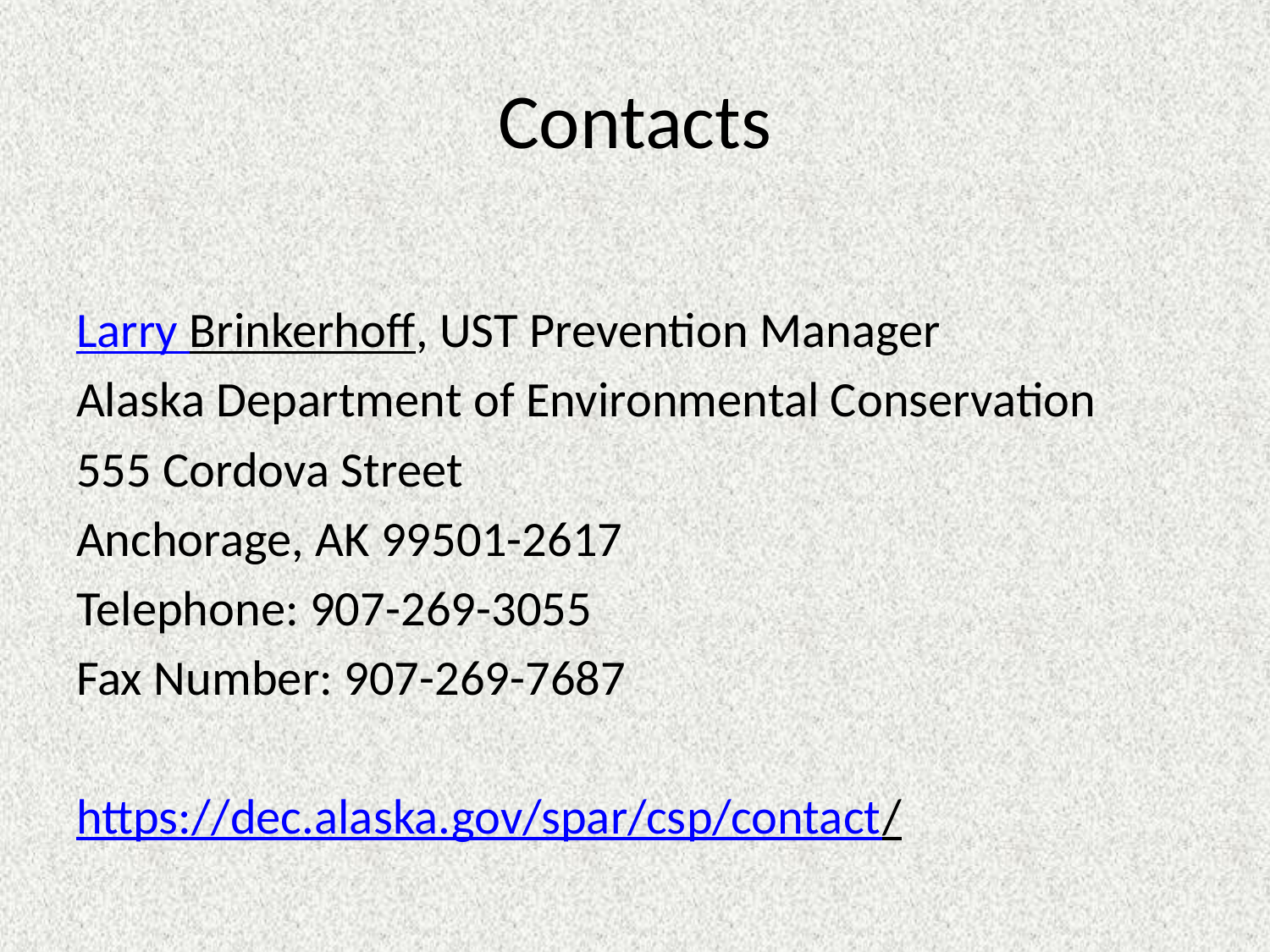

# Contacts

Larry Brinkerhoff, UST Prevention Manager
Alaska Department of Environmental Conservation
555 Cordova Street
Anchorage, AK 99501-2617
Telephone: 907-269-3055
Fax Number: 907-269-7687

https://dec.alaska.gov/spar/csp/contact/